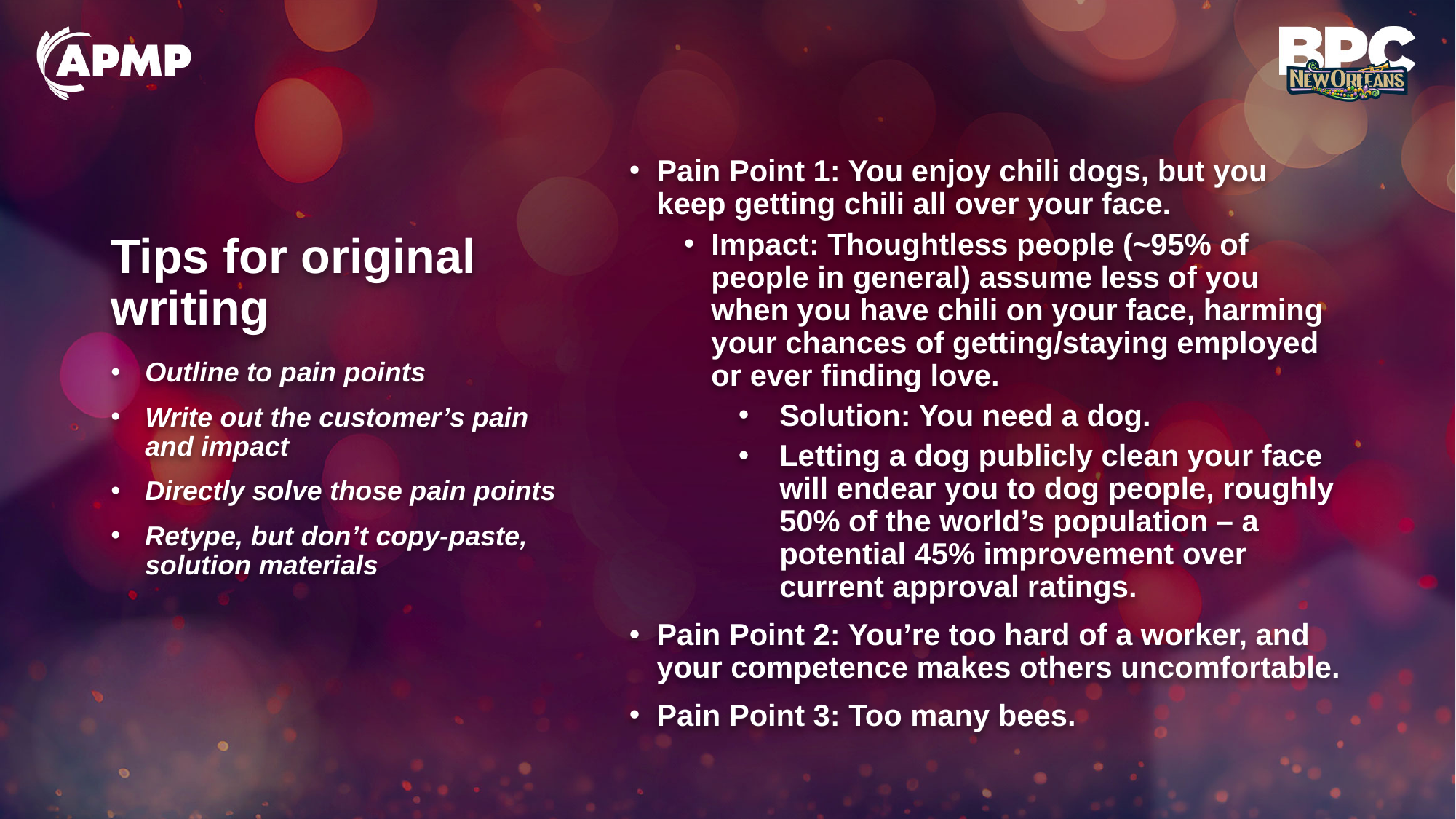

# Tips for original writing
Pain Point 1: You enjoy chili dogs, but you keep getting chili all over your face.
Impact: Thoughtless people (~95% of people in general) assume less of you when you have chili on your face, harming your chances of getting/staying employed or ever finding love.
Solution: You need a dog.
Letting a dog publicly clean your face will endear you to dog people, roughly 50% of the world’s population – a potential 45% improvement over current approval ratings.
Pain Point 2: You’re too hard of a worker, and your competence makes others uncomfortable.
Pain Point 3: Too many bees.
Outline to pain points
Write out the customer’s pain and impact
Directly solve those pain points
Retype, but don’t copy-paste, solution materials